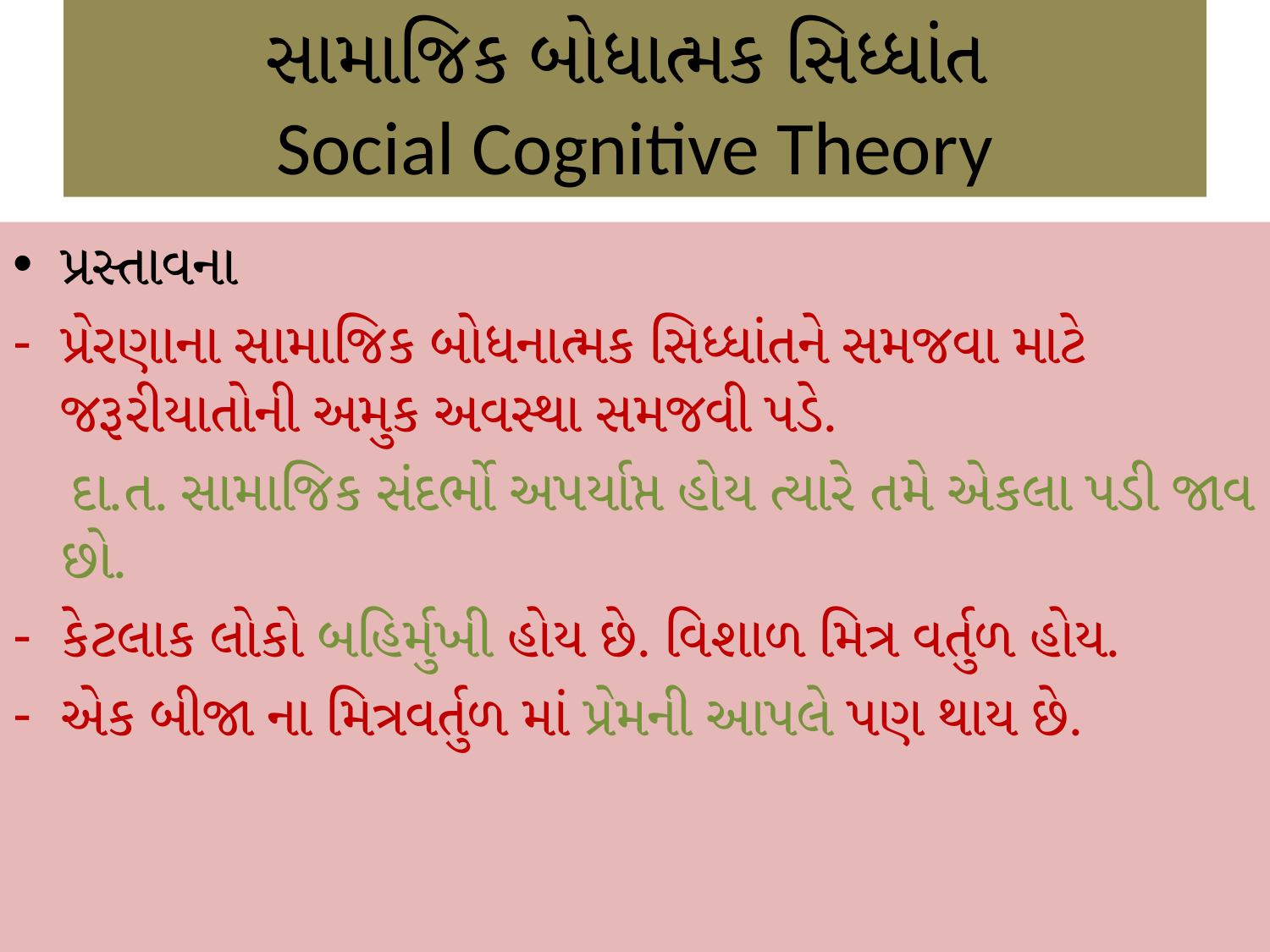

# સામાજિક બોધાત્મક સિધ્ધાંત Social Cognitive Theory
પ્રસ્તાવના
પ્રેરણાના સામાજિક બોધનાત્મક સિધ્ધાંતને સમજવા માટે જરૂરીયાતોની અમુક અવસ્થા સમજવી પડે.
    દા.ત. સામાજિક સંદર્ભો અપર્યાપ્ત હોય ત્યારે તમે એકલા પડી જાવ છો.
કેટલાક લોકો બહિર્મુખી હોય છે. વિશાળ મિત્ર વર્તુળ હોય.
એક બીજા ના મિત્રવર્તુળ માં પ્રેમની આપલે પણ થાય છે.